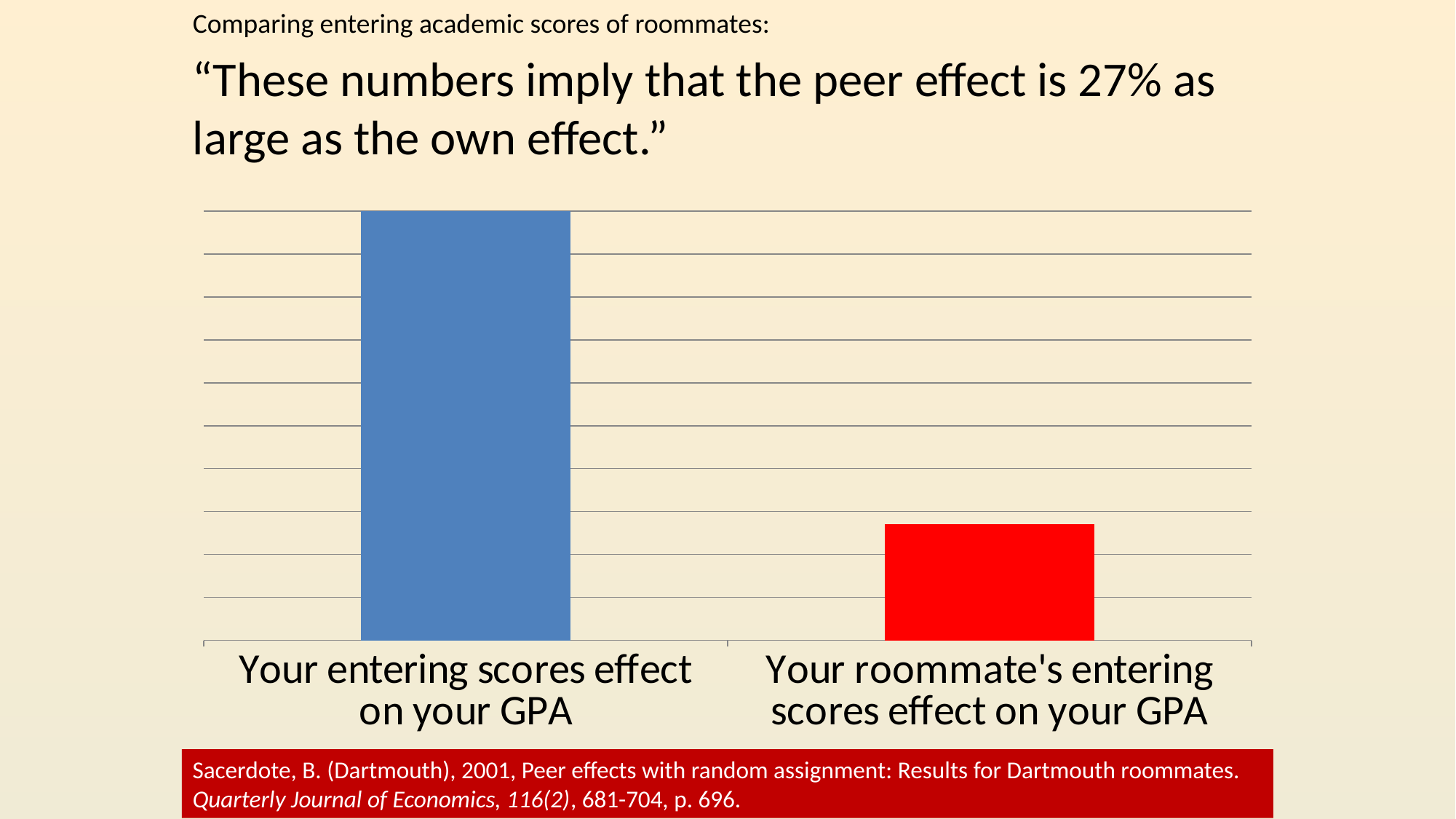

Comparing entering academic scores of roommates:
“These numbers imply that the peer effect is 27% as large as the own effect.”

### Chart

| Category |  |
|---|---|
| Your entering scores effect on your GPA | 100.0 |
| Your roommate's entering scores effect on your GPA | 27.0 |
Sacerdote, B. (Dartmouth), 2001, Peer effects with random assignment: Results for Dartmouth roommates. Quarterly Journal of Economics, 116(2), 681-704, p. 696.